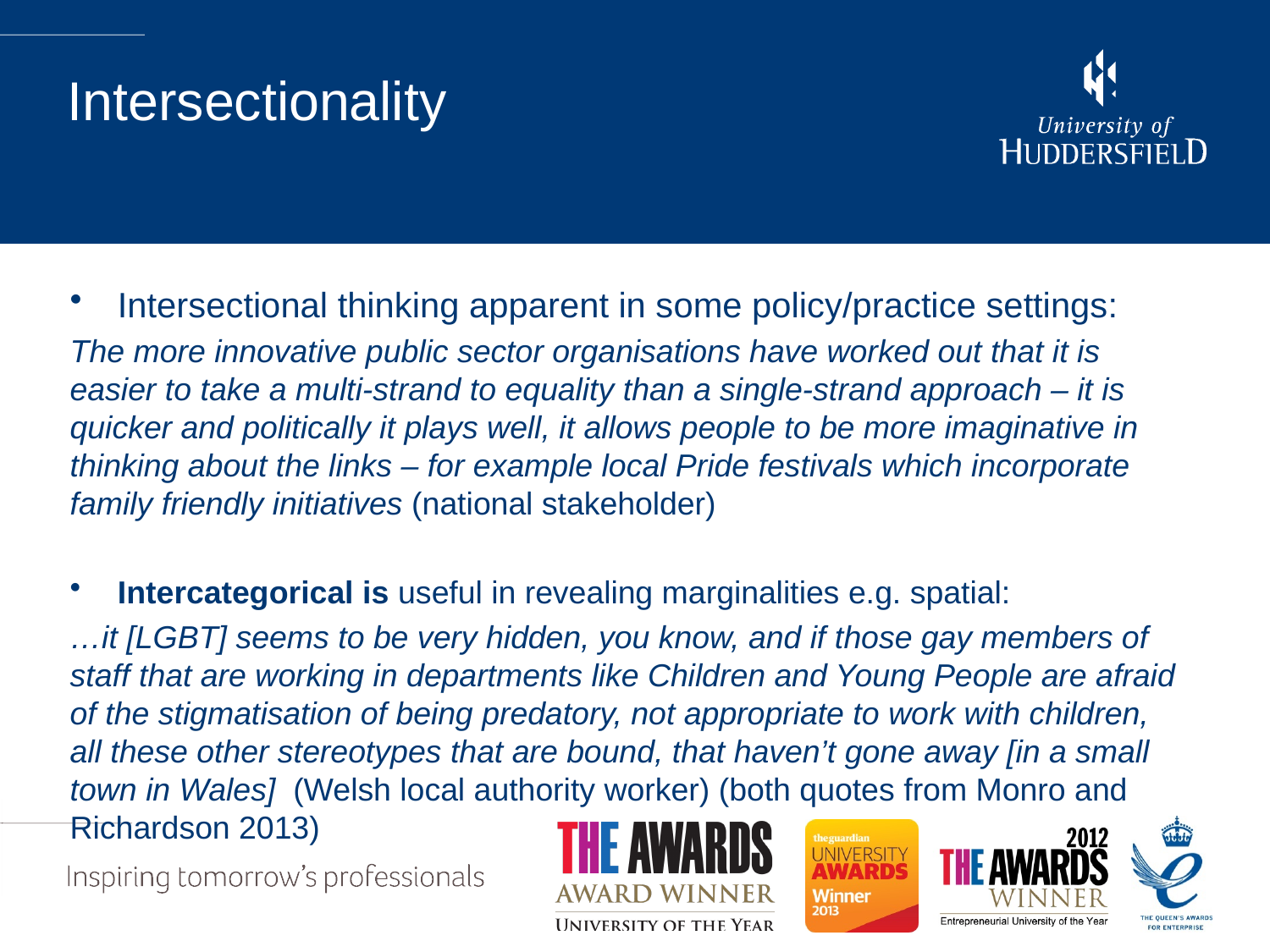

# Intersectionality
Intersectional thinking apparent in some policy/practice settings:
The more innovative public sector organisations have worked out that it is easier to take a multi-strand to equality than a single-strand approach – it is quicker and politically it plays well, it allows people to be more imaginative in thinking about the links – for example local Pride festivals which incorporate family friendly initiatives (national stakeholder)

Intercategorical is useful in revealing marginalities e.g. spatial:
…it [LGBT] seems to be very hidden, you know, and if those gay members of staff that are working in departments like Children and Young People are afraid of the stigmatisation of being predatory, not appropriate to work with children, all these other stereotypes that are bound, that haven’t gone away [in a small town in Wales]  (Welsh local authority worker) (both quotes from Monro and Richardson 2013)